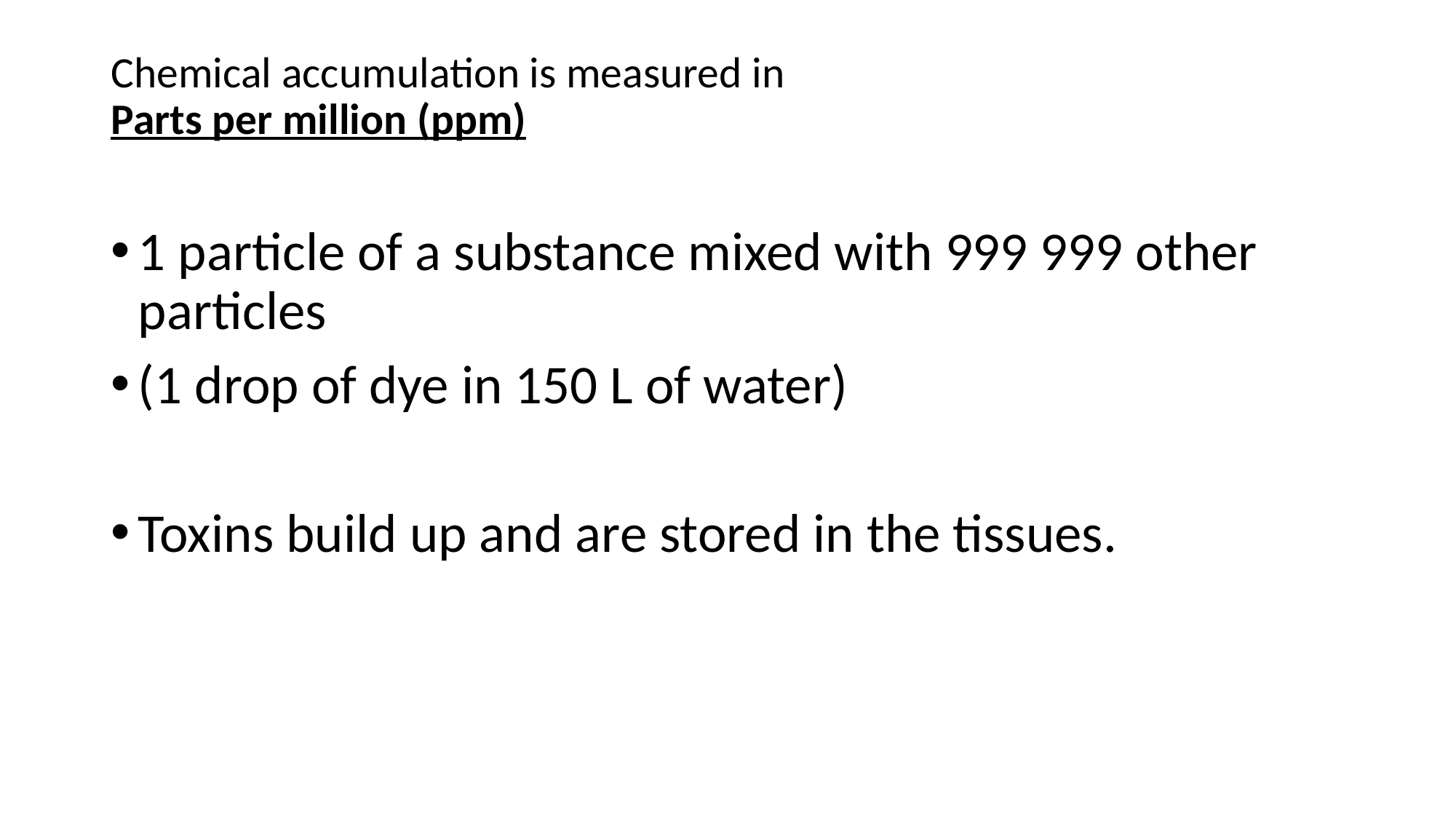

# Chemical accumulation is measured in Parts per million (ppm)
1 particle of a substance mixed with 999 999 other particles
(1 drop of dye in 150 L of water)

Toxins build up and are stored in the tissues.